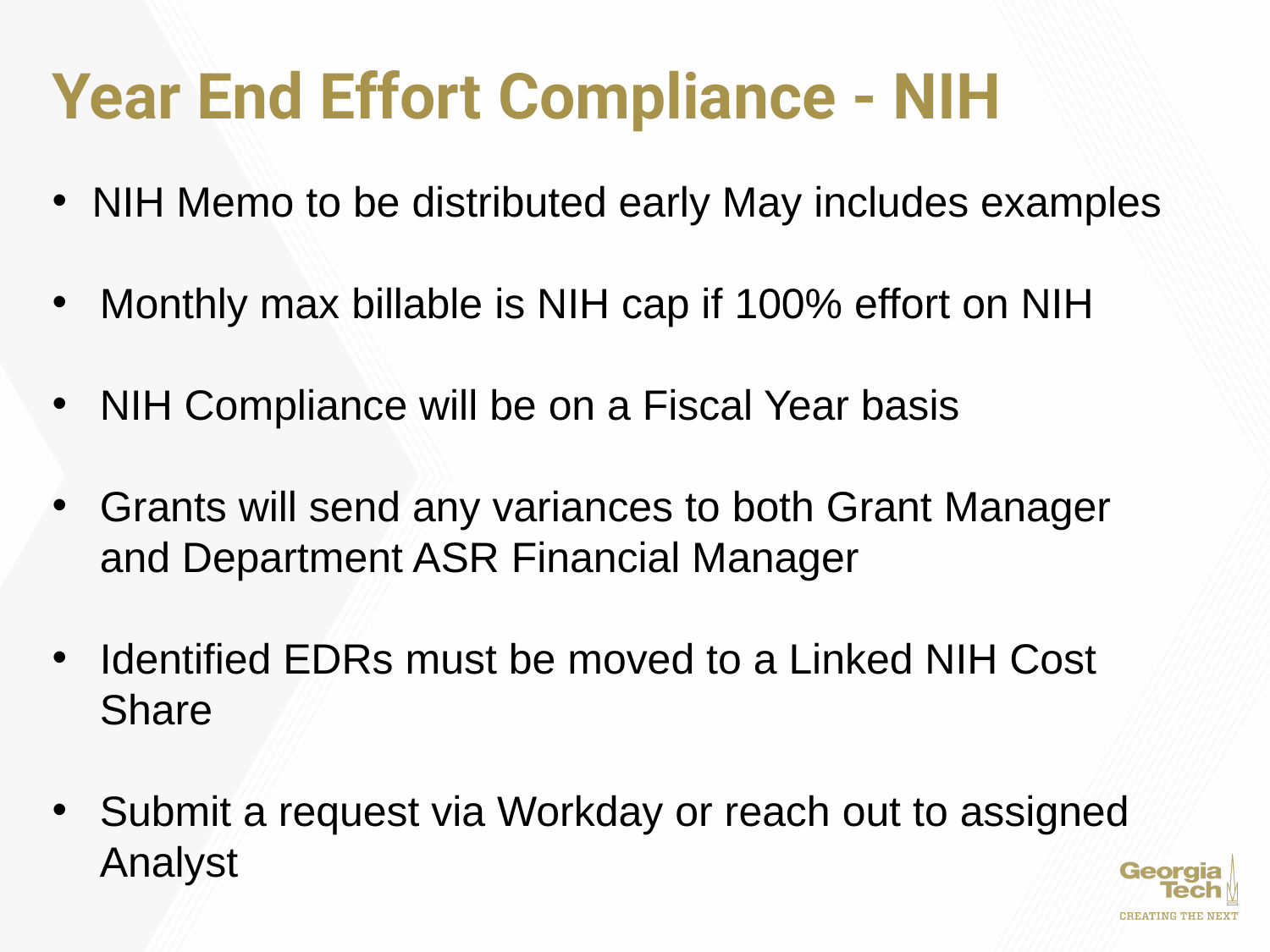

# Year End Effort Compliance - NIH
NIH Memo to be distributed early May includes examples

Monthly max billable is NIH cap if 100% effort on NIH

NIH Compliance will be on a Fiscal Year basis

Grants will send any variances to both Grant Manager and Department ASR Financial Manager

Identified EDRs must be moved to a Linked NIH Cost Share

Submit a request via Workday or reach out to assigned Analyst